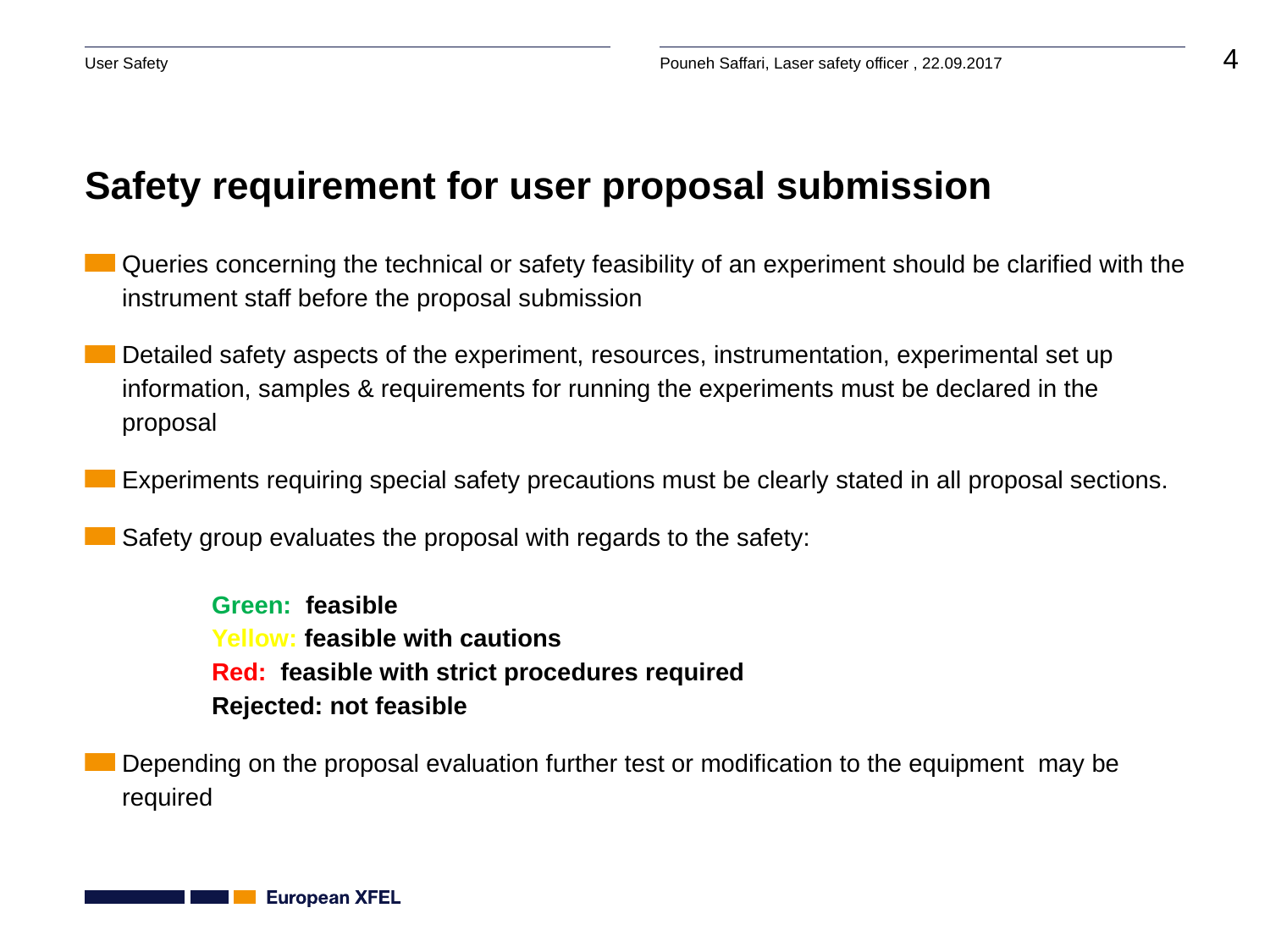

# Safety requirement for user proposal submission
Queries concerning the technical or safety feasibility of an experiment should be clarified with the instrument staff before the proposal submission
Detailed safety aspects of the experiment, resources, instrumentation, experimental set up information, samples & requirements for running the experiments must be declared in the proposal
Experiments requiring special safety precautions must be clearly stated in all proposal sections.
Safety group evaluates the proposal with regards to the safety:

	Green:  feasible
	Yellow: feasible with cautions
	Red:  feasible with strict procedures required
	Rejected: not feasible
Depending on the proposal evaluation further test or modification to the equipment  may be required